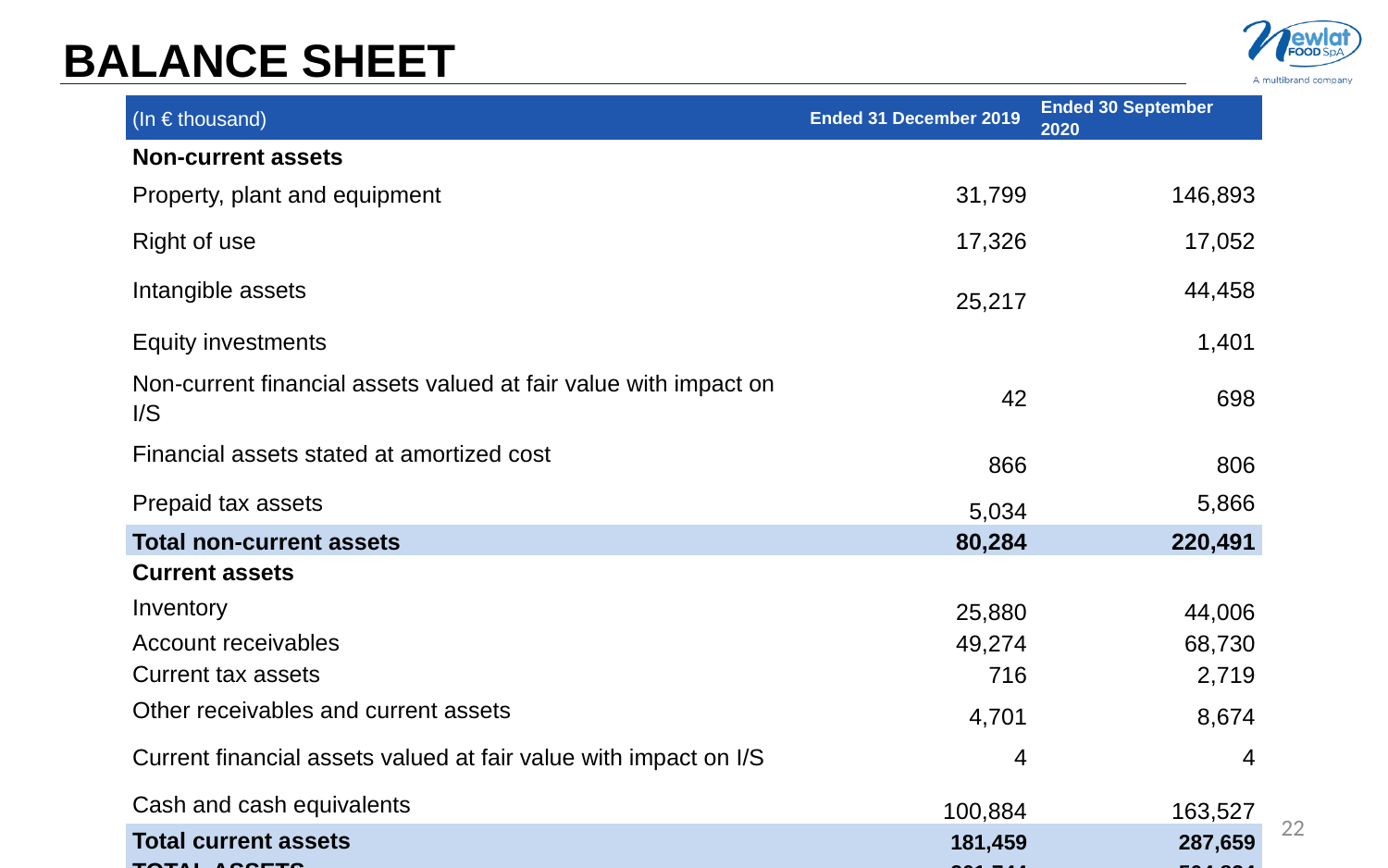

BALANCE SHEET
| (In € thousand) | Ended 31 December 2019 | Ended 30 September 2020 |
| --- | --- | --- |
| Non-current assets |  |  |
| Property, plant and equipment | 31,799 | 146,893 |
| Right of use | 17,326 | 17,052 |
| Intangible assets | 25,217 | 44,458 |
| Equity investments |  | 1,401 |
| Non-current financial assets valued at fair value with impact on I/S | 42 | 698 |
| Financial assets stated at amortized cost | 866 | 806 |
| Prepaid tax assets | 5,034 | 5,866 |
| Total non-current assets | 80,284 | 220,491 |
| Current assets |  |  |
| Inventory | 25,880 | 44,006 |
| Account receivables | 49,274 | 68,730 |
| Current tax assets | 716 | 2,719 |
| Other receivables and current assets | 4,701 | 8,674 |
| Current financial assets valued at fair value with impact on I/S | 4 | 4 |
| Cash and cash equivalents | 100,884 | 163,527 |
| Total current assets | 181,459 | 287,659 |
| TOTAL ASSETS | 261,744 | 504,834 |
|  |  |  |
22